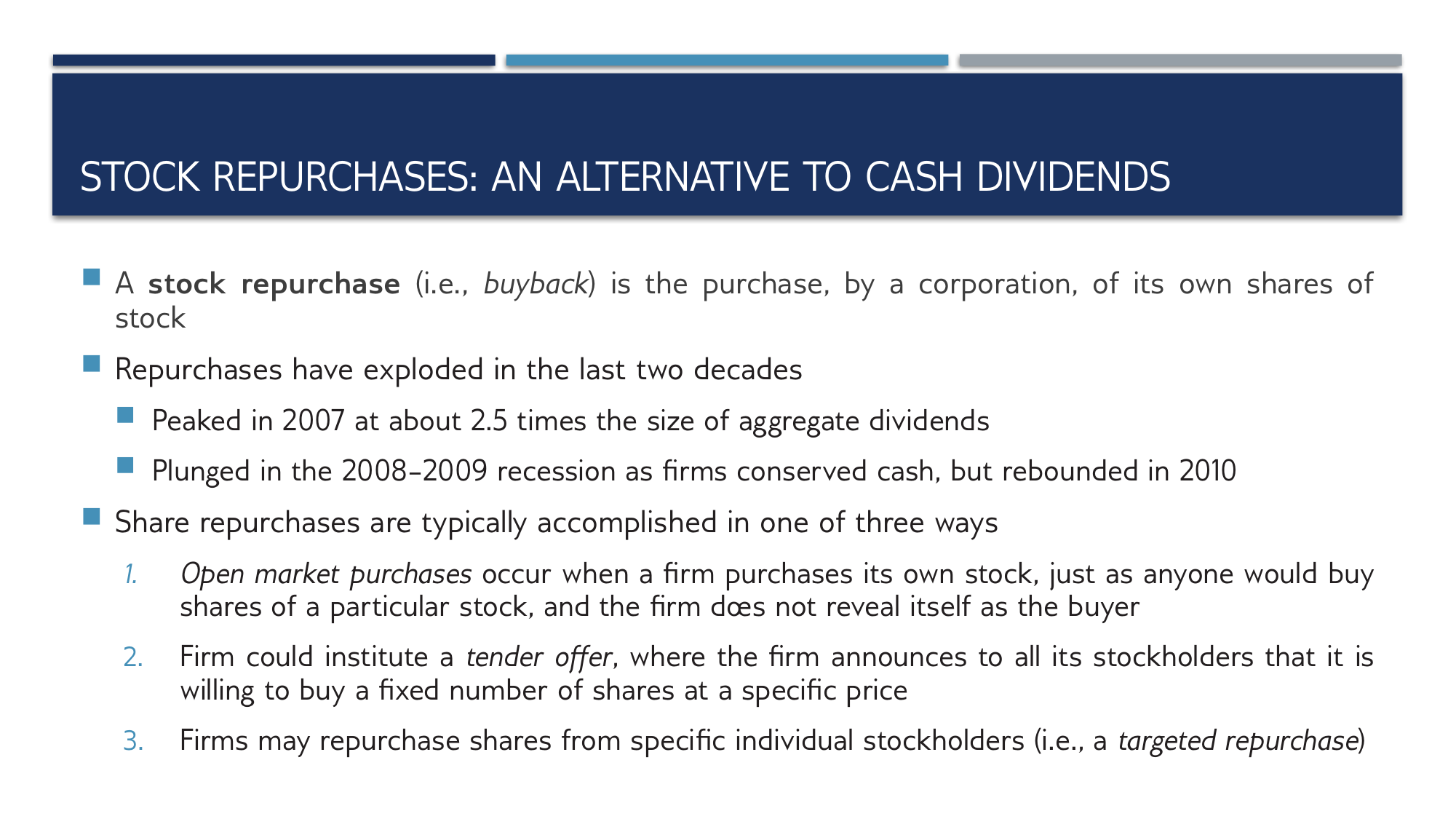

# Stock repurchases: an alternative to cash dividends
A stock repurchase (i.e., buyback) is the purchase, by a corporation, of its own shares of stock
Repurchases have exploded in the last two decades
Peaked in 2007 at about 2.5 times the size of aggregate dividends
Plunged in the 2008–2009 recession as firms conserved cash, but rebounded in 2010
Share repurchases are typically accomplished in one of three ways
Open market purchases occur when a firm purchases its own stock, just as anyone would buy shares of a particular stock, and the firm does not reveal itself as the buyer
Firm could institute a tender offer, where the firm announces to all its stockholders that it is willing to buy a fixed number of shares at a specific price
Firms may repurchase shares from specific individual stockholders (i.e., a targeted repurchase)